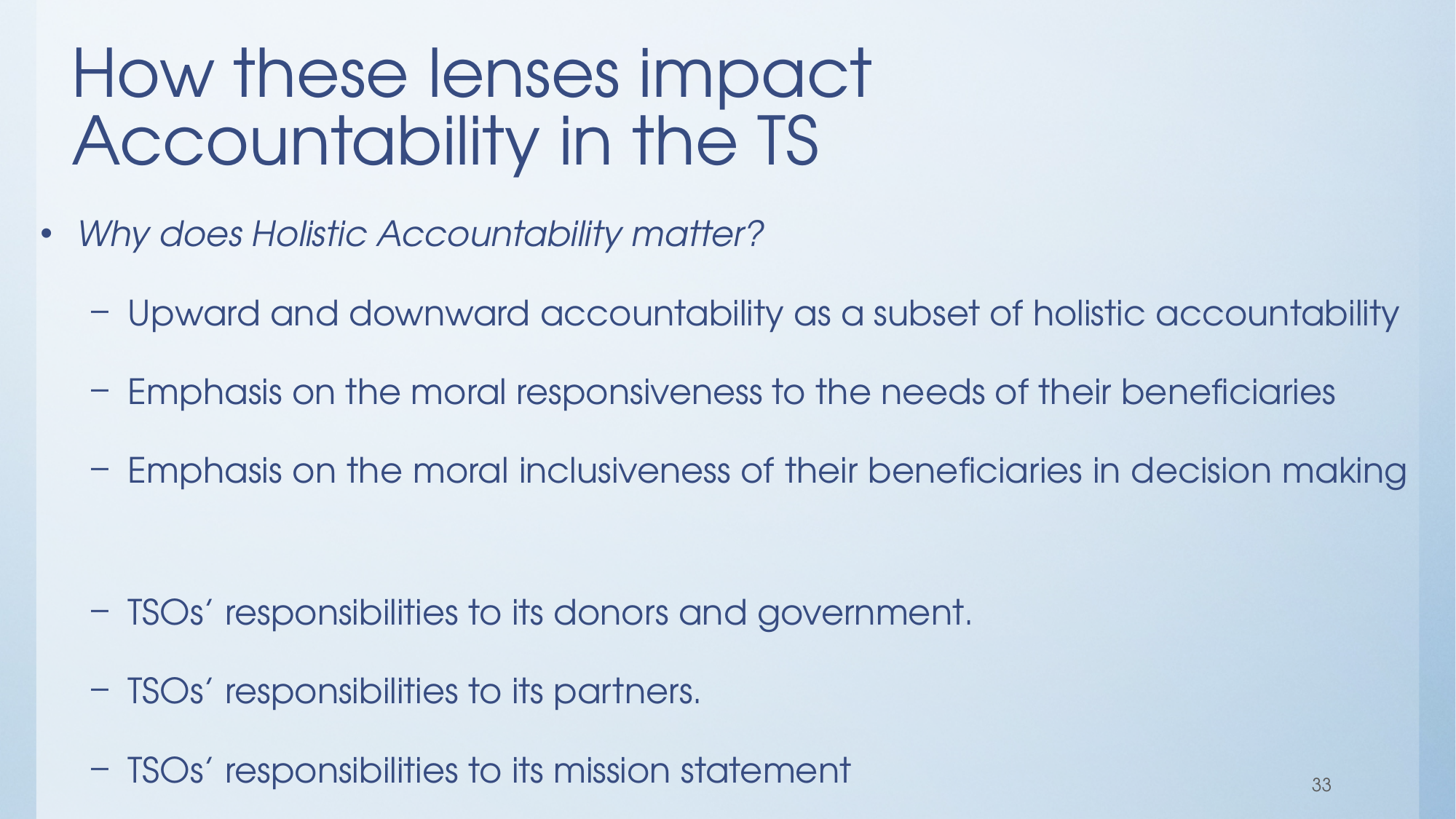

# How these lenses impact Accountability in the TS
Why does Holistic Accountability matter?
Upward and downward accountability as a subset of holistic accountability
Emphasis on the moral responsiveness to the needs of their beneficiaries
Emphasis on the moral inclusiveness of their beneficiaries in decision making
TSOs’ responsibilities to its donors and government.
TSOs’ responsibilities to its partners.
TSOs’ responsibilities to its mission statement

33